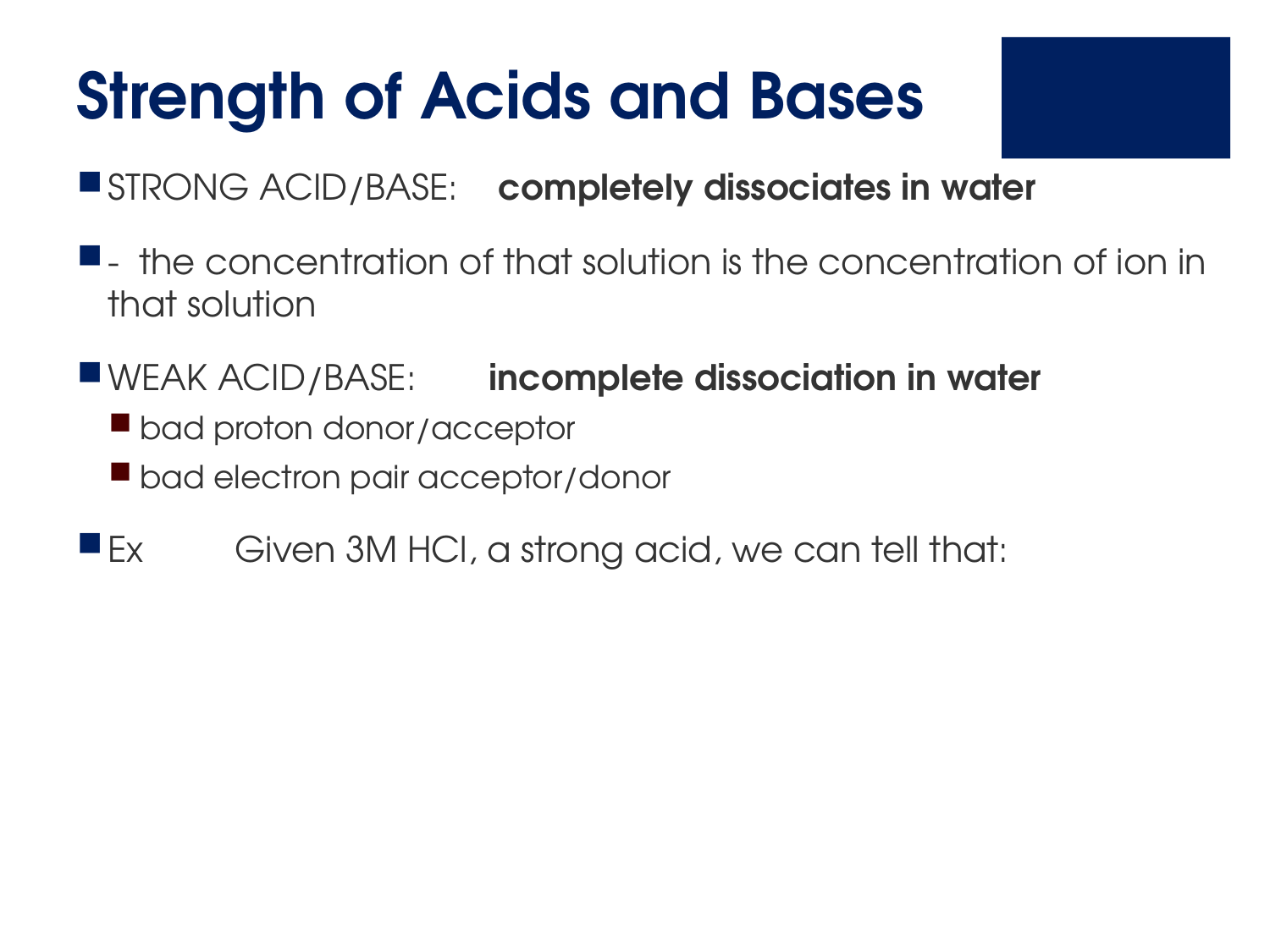

# Strength of Acids and Bases
STRONG ACID/BASE:	 completely dissociates in water
-  the concentration of that solution is the concentration of ion in that solution
WEAK ACID/BASE:	incomplete dissociation in water
bad proton donor/acceptor
bad electron pair acceptor/donor
Ex	Given 3M HCl, a strong acid, we can tell that: